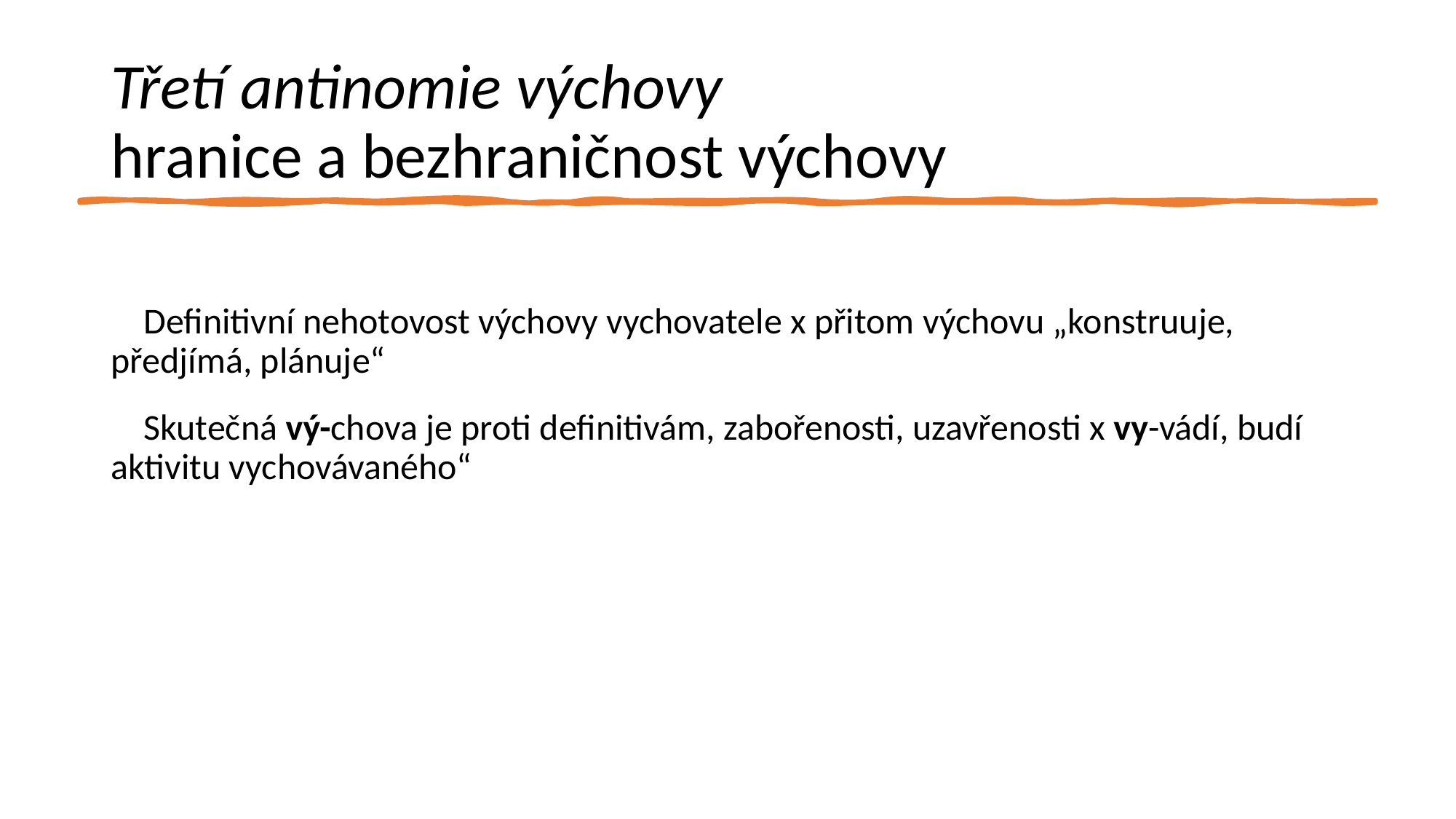

# Třetí antinomie výchovy hranice a bezhraničnost výchovy

    Definitivní nehotovost výchovy vychovatele x přitom výchovu „konstruuje, předjímá, plánuje“
    Skutečná vý-chova je proti definitivám, zabořenosti, uzavřenosti x vy-vádí, budí aktivitu vychovávaného“